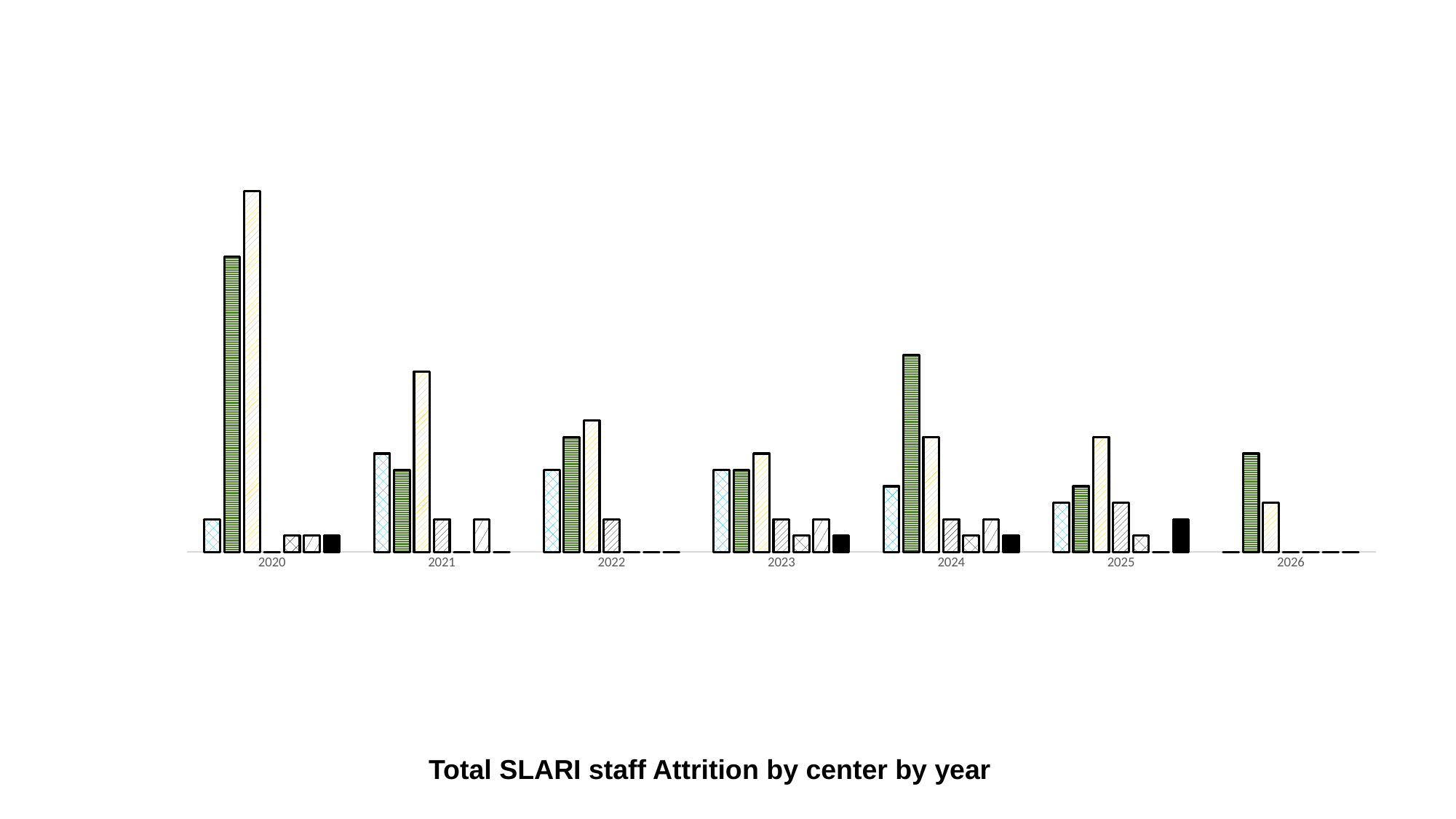

### Chart

| Category | HQ | Rokupr | Njala | Kenema | Kabala | Magbosi | Teko |
|---|---|---|---|---|---|---|---|
| 2020 | 2.0 | 18.0 | 22.0 | 0.0 | 1.0 | 1.0 | 1.0 |
| 2021 | 6.0 | 5.0 | 11.0 | 2.0 | 0.0 | 2.0 | 0.0 |
| 2022 | 5.0 | 7.0 | 8.0 | 2.0 | 0.0 | 0.0 | 0.0 |
| 2023 | 5.0 | 5.0 | 6.0 | 2.0 | 1.0 | 2.0 | 1.0 |
| 2024 | 4.0 | 12.0 | 7.0 | 2.0 | 1.0 | 2.0 | 1.0 |
| 2025 | 3.0 | 4.0 | 7.0 | 3.0 | 1.0 | 0.0 | 2.0 |
| 2026 | 0.0 | 6.0 | 3.0 | 0.0 | 0.0 | 0.0 | 0.0 |
Total SLARI staff Attrition by center by year